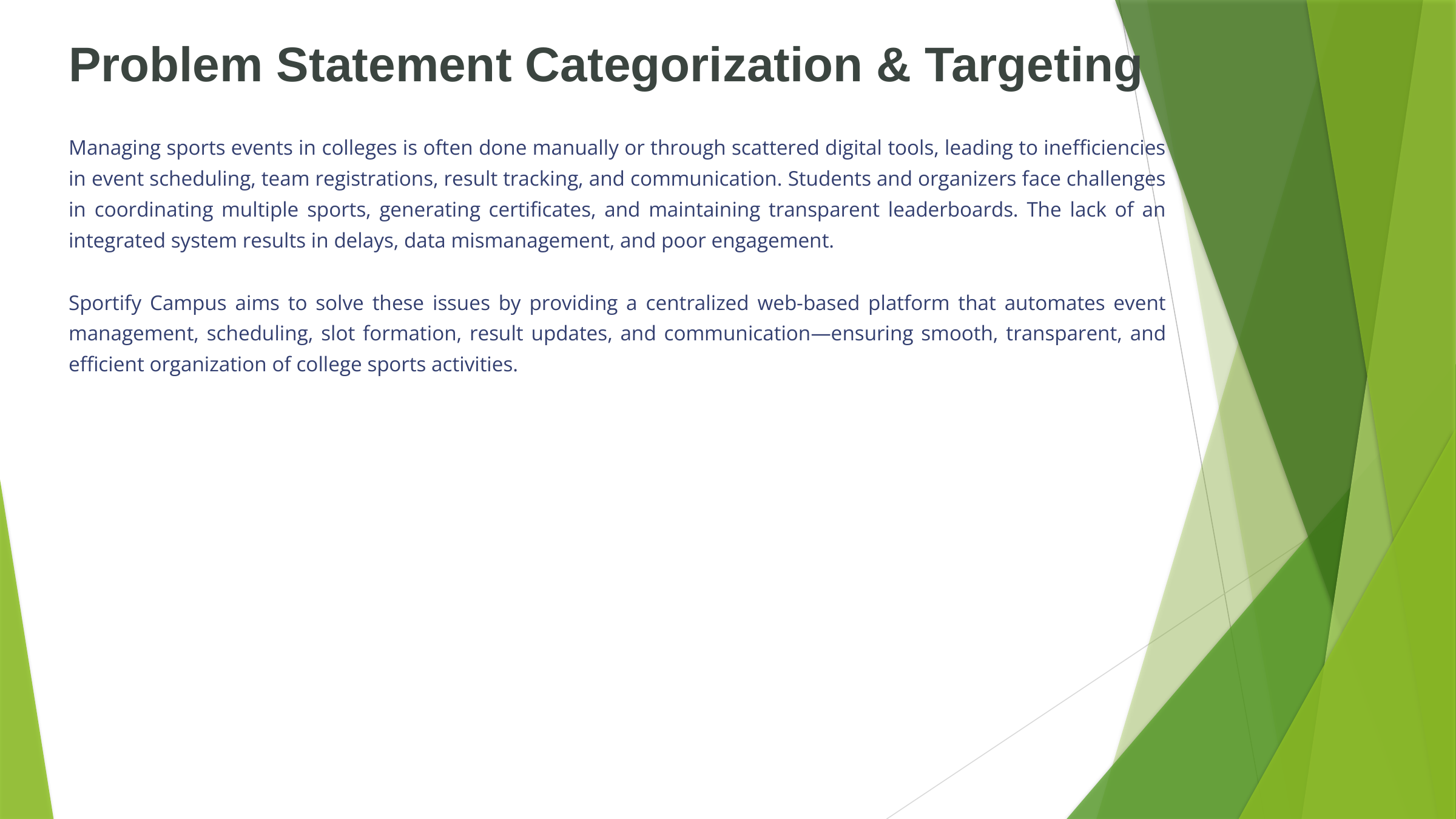

Problem Statement Categorization & Targeting
Managing sports events in colleges is often done manually or through scattered digital tools, leading to inefficiencies in event scheduling, team registrations, result tracking, and communication. Students and organizers face challenges in coordinating multiple sports, generating certificates, and maintaining transparent leaderboards. The lack of an integrated system results in delays, data mismanagement, and poor engagement.
Sportify Campus aims to solve these issues by providing a centralized web-based platform that automates event management, scheduling, slot formation, result updates, and communication—ensuring smooth, transparent, and efficient organization of college sports activities.